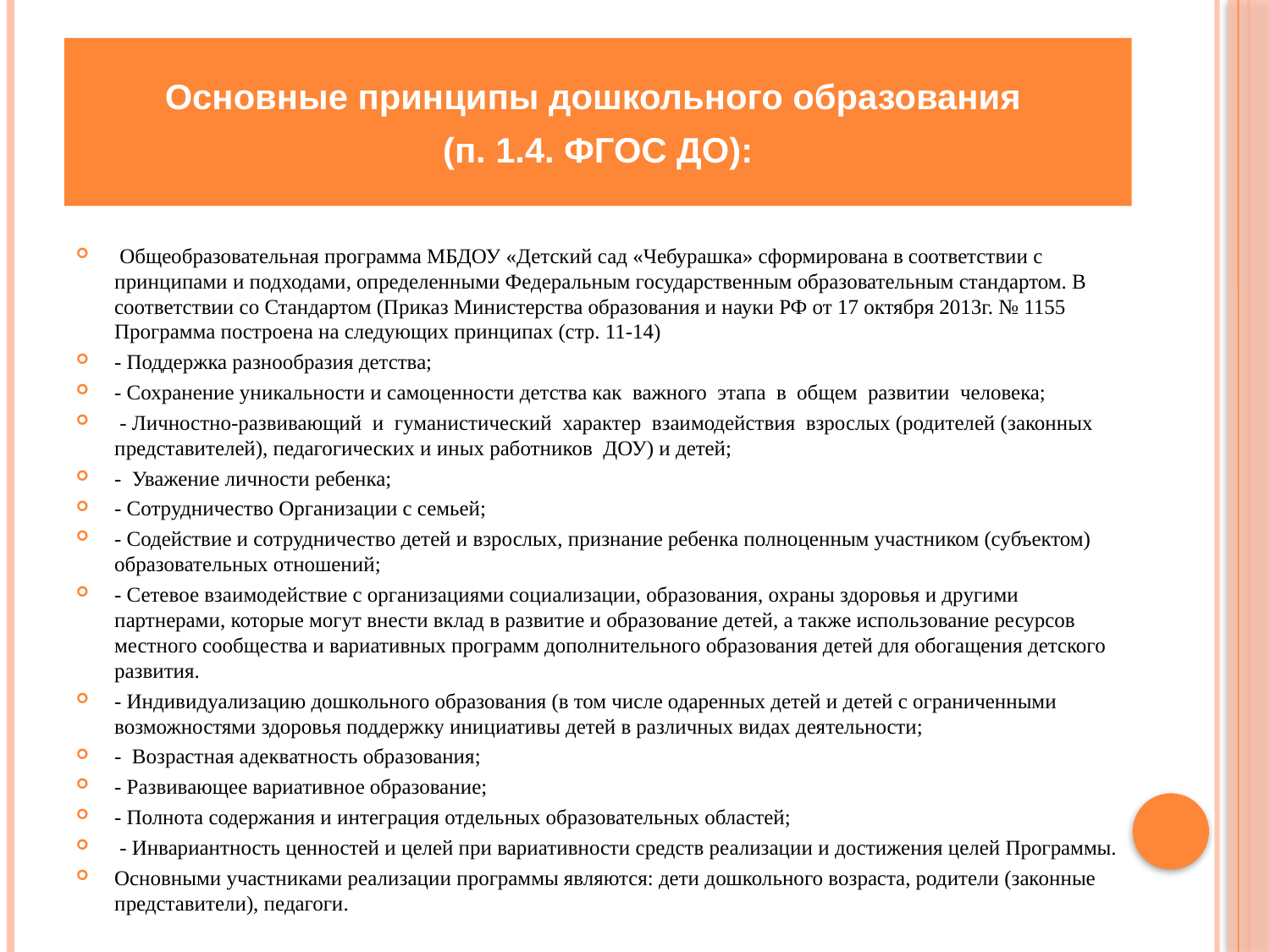

#

Основные принципы дошкольного образования
(п. 1.4. ФГОС ДО):

 Общеобразовательная программа МБДОУ «Детский сад «Чебурашка» сформирована в соответствии с принципами и подходами, определенными Федеральным государственным образовательным стандартом. В  соответствии со Стандартом (Приказ Министерства образования и науки РФ от 17 октября 2013г. № 1155 Программа построена на следующих принципах (стр. 11-14)
- Поддержка разнообразия детства;
- Сохранение уникальности и самоценности детства как  важного  этапа  в  общем  развитии  человека;
 - Личностно-развивающий  и  гуманистический  характер  взаимодействия  взрослых (родителей (законных представителей), педагогических и иных работников  ДОУ) и детей;
-  Уважение личности ребенка;
- Сотрудничество Организации с семьей;
- Содействие и сотрудничество детей и взрослых, признание ребенка полноценным участником (субъектом) образовательных отношений;
- Сетевое взаимодействие с организациями социализации, образования, охраны здоровья и другими партнерами, которые могут внести вклад в развитие и образование детей, а также использование ресурсов местного сообщества и вариативных программ дополнительного образования детей для обогащения детского развития.
- Индивидуализацию дошкольного образования (в том числе одаренных детей и детей с ограниченными возможностями здоровья поддержку инициативы детей в различных видах деятельности;
-  Возрастная адекватность образования;
- Развивающее вариативное образование;
- Полнота содержания и интеграция отдельных образовательных областей;
 - Инвариантность ценностей и целей при вариативности средств реализации и достижения целей Программы.
Основными участниками реализации программы являются: дети дошкольного возраста, родители (законные представители), педагоги.